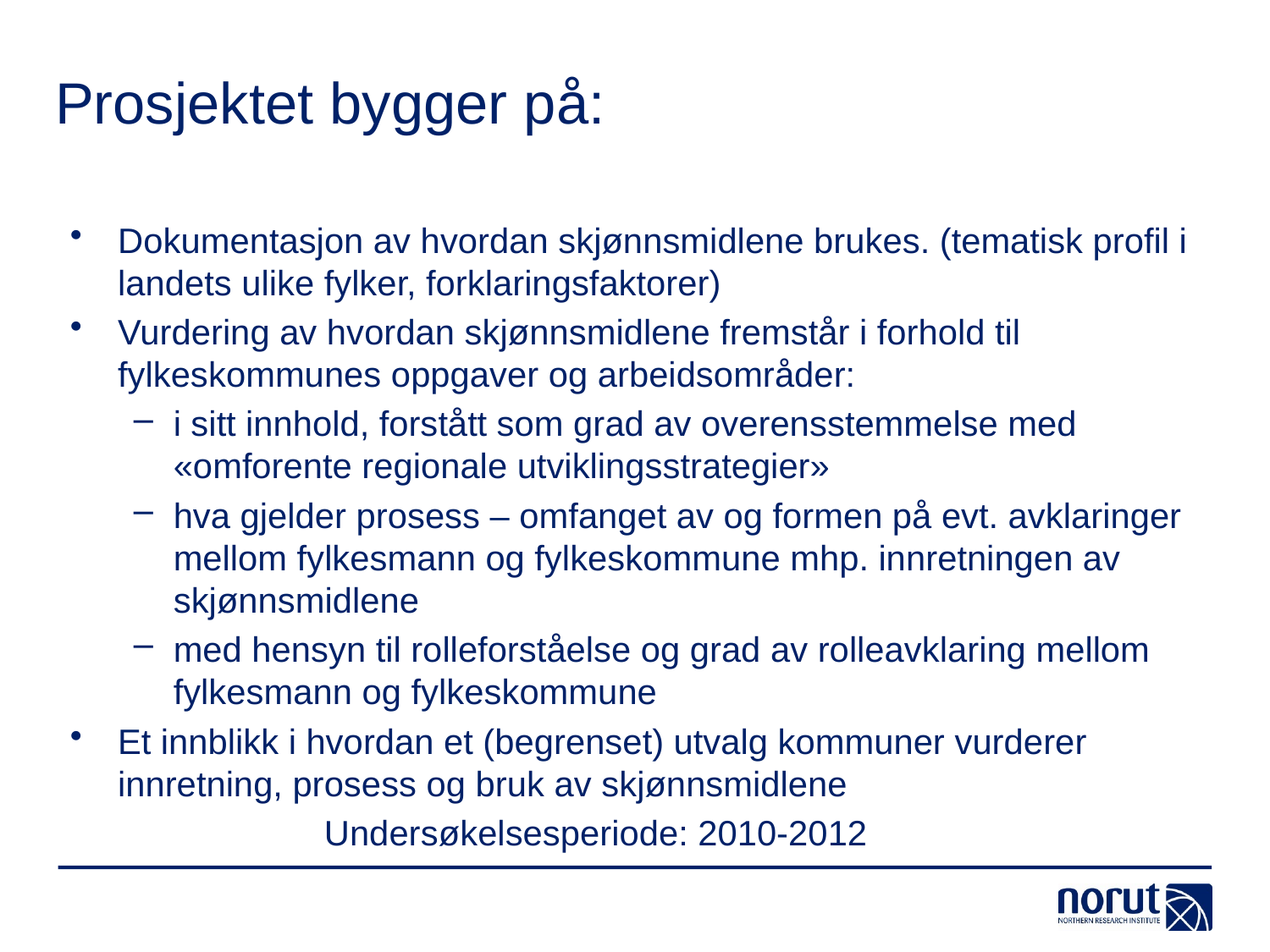

# Prosjektet bygger på:
Dokumentasjon av hvordan skjønnsmidlene brukes. (tematisk profil i landets ulike fylker, forklaringsfaktorer)
Vurdering av hvordan skjønnsmidlene fremstår i forhold til fylkeskommunes oppgaver og arbeidsområder:
i sitt innhold, forstått som grad av overensstemmelse med «omforente regionale utviklingsstrategier»
hva gjelder prosess – omfanget av og formen på evt. avklaringer mellom fylkesmann og fylkeskommune mhp. innretningen av skjønnsmidlene
med hensyn til rolleforståelse og grad av rolleavklaring mellom fylkesmann og fylkeskommune
Et innblikk i hvordan et (begrenset) utvalg kommuner vurderer innretning, prosess og bruk av skjønnsmidlene
		Undersøkelsesperiode: 2010-2012